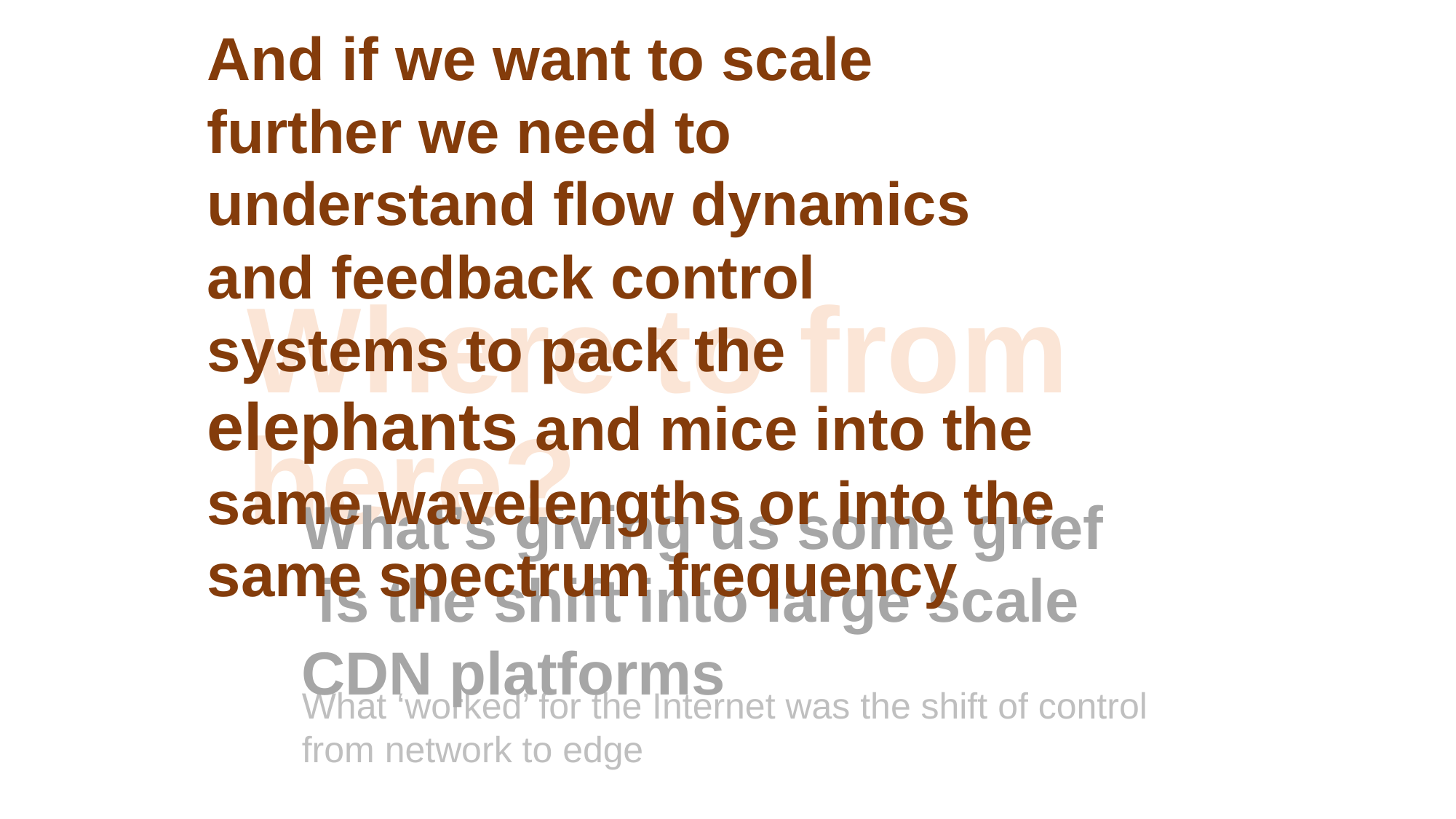

And if we want to scale further we need to understand flow dynamics and feedback control systems to pack the elephants and mice into the same wavelengths or into the same spectrum frequency
# Where to from here?
What’s giving us some grief  is the shift into large scale CDN platforms
What ‘worked’ for the Internet was the shift of control from network to edge